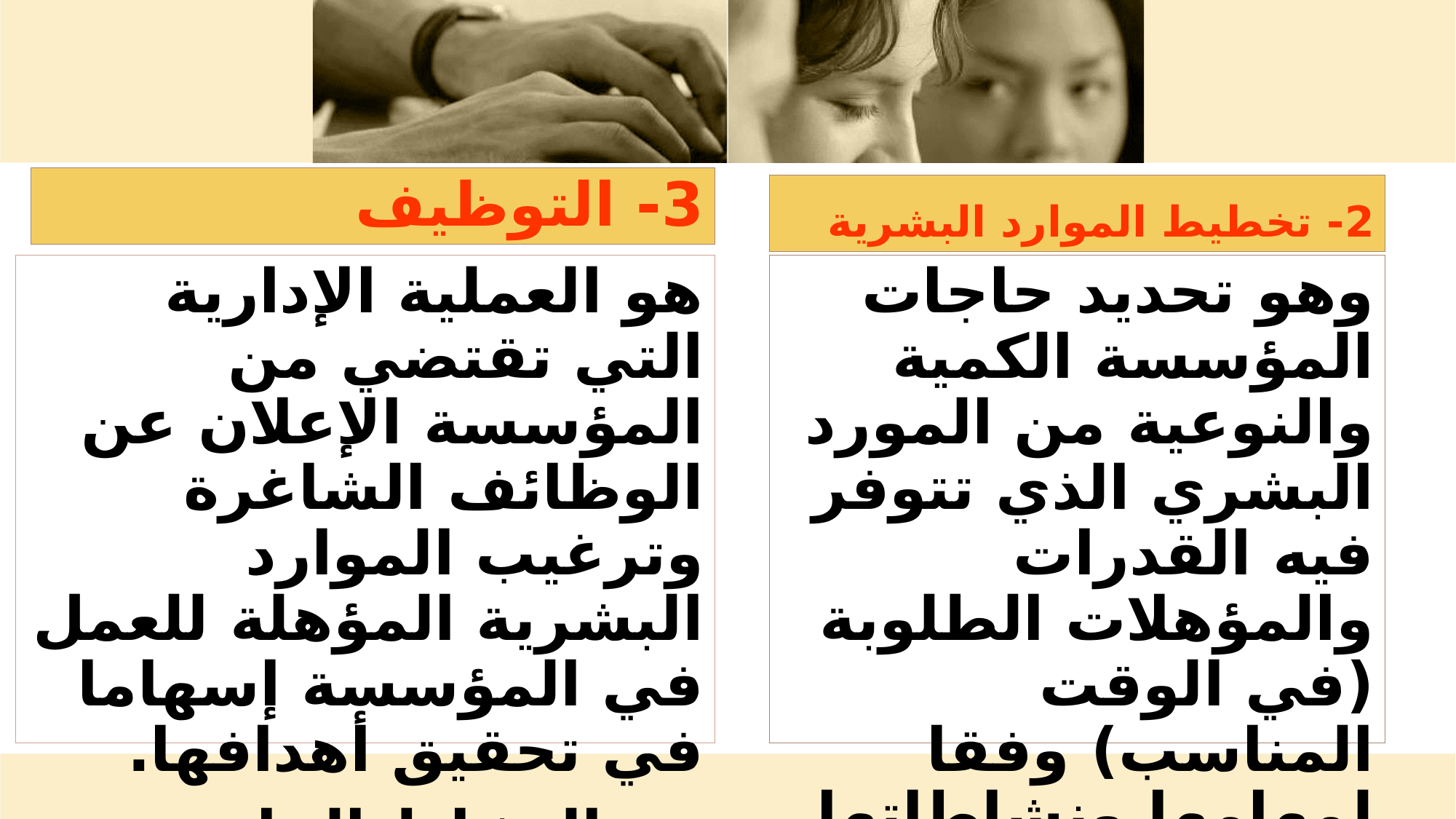

3- التوظيف
2- تخطيط الموارد البشرية
هو العملية الإدارية التي تقتضي من المؤسسة الإعلان عن الوظائف الشاغرة وترغيب الموارد البشرية المؤهلة للعمل في المؤسسة إسهاما في تحقيق أهدافها.
هو النشاط الخاص بالبحث عن المهارات المطلوبة للمؤسسة من خلال الأفراد الذين تتوفر فيهم الصفات للتقدم لشغل الوظيفة، ومن ثم اختيار أفضلها.وتتضمن ثلاثة مراحل: الاستقطاب، الاختيار، التعيين.
وهو تحديد حاجات المؤسسة الكمية  والنوعية من المورد البشري الذي تتوفر فيه القدرات والمؤهلات الطلوبة (في الوقت المناسب) وفقا لمهامها ونشاطاتها من جهة ولتغيرات محيطها من جهة أخرى، وذلك بهدف تزويد المؤسسة بالموارد البشرية اللازمة لانجاز مهامها على أكمل وجه، ومن ثم تحسين أداءها وتنافسيتها.